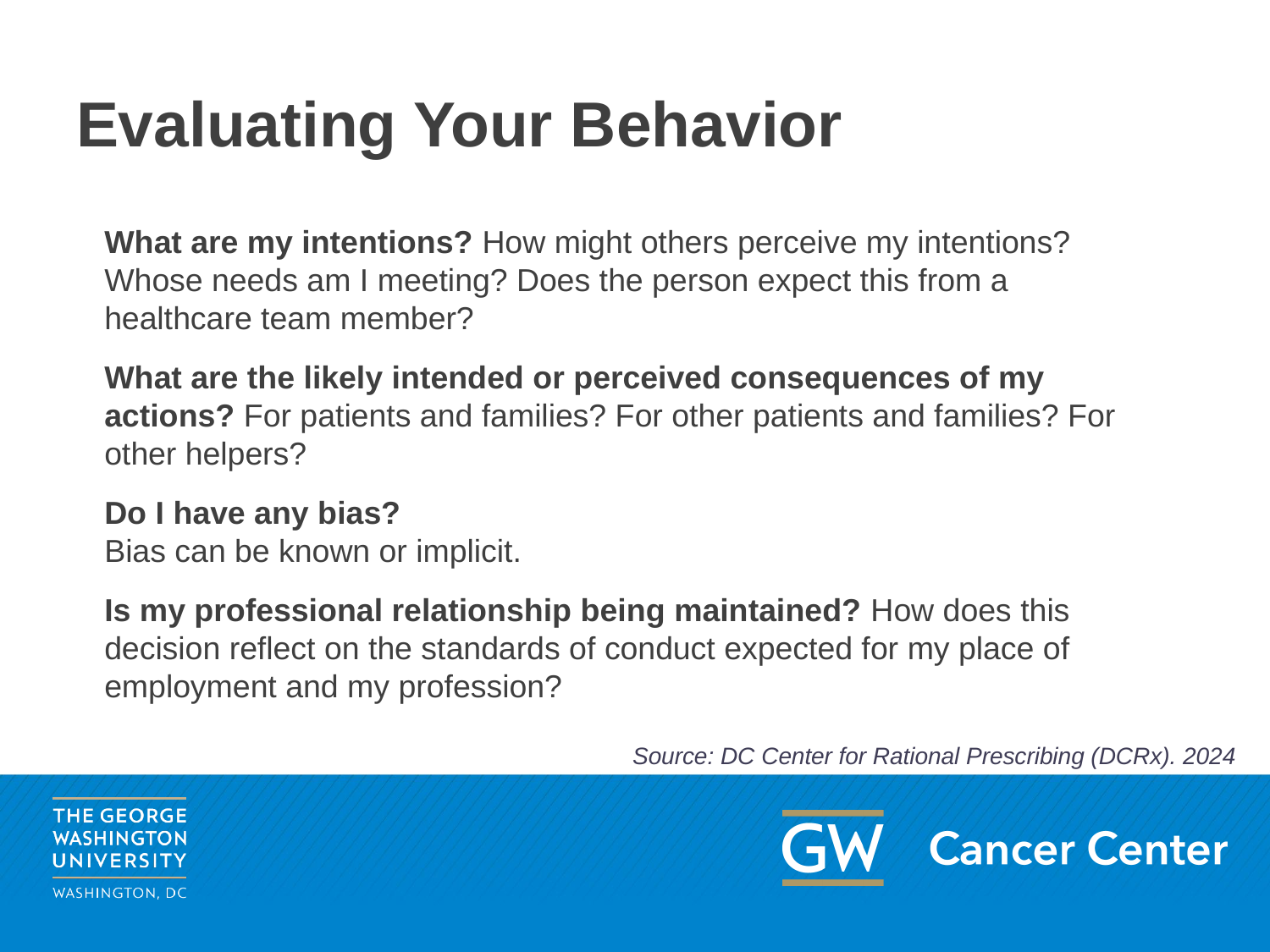

# Evaluating Your Behavior
What are my intentions? How might others perceive my intentions? Whose needs am I meeting? Does the person expect this from a healthcare team member?
What are the likely intended or perceived consequences of my actions? For patients and families? For other patients and families? For other helpers?
Do I have any bias?
Bias can be known or implicit.
Is my professional relationship being maintained? How does this decision reflect on the standards of conduct expected for my place of employment and my profession?
 Source: DC Center for Rational Prescribing (DCRx). 2024